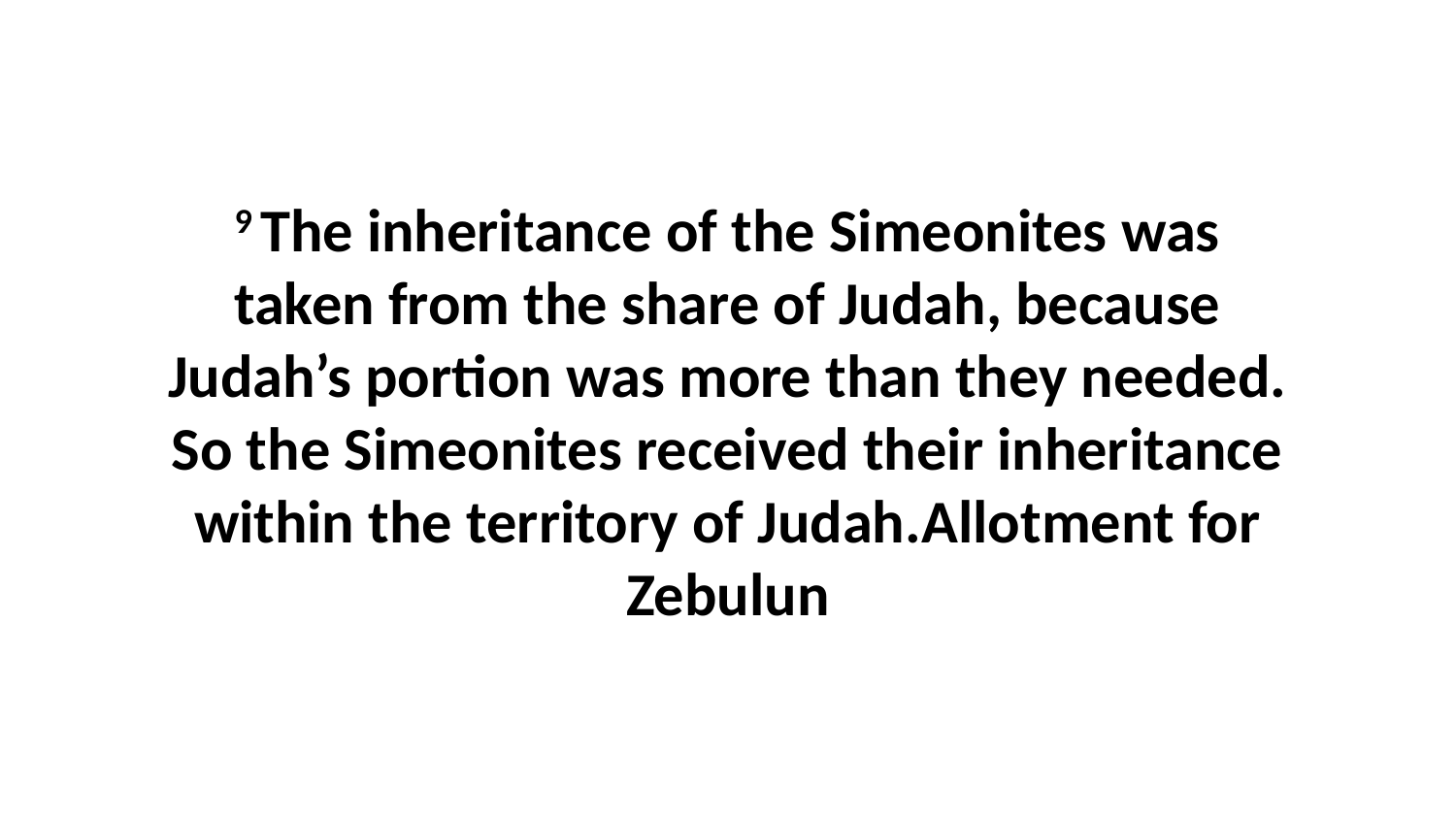

9 The inheritance of the Simeonites was taken from the share of Judah, because Judah’s portion was more than they needed. So the Simeonites received their inheritance within the territory of Judah.Allotment for Zebulun